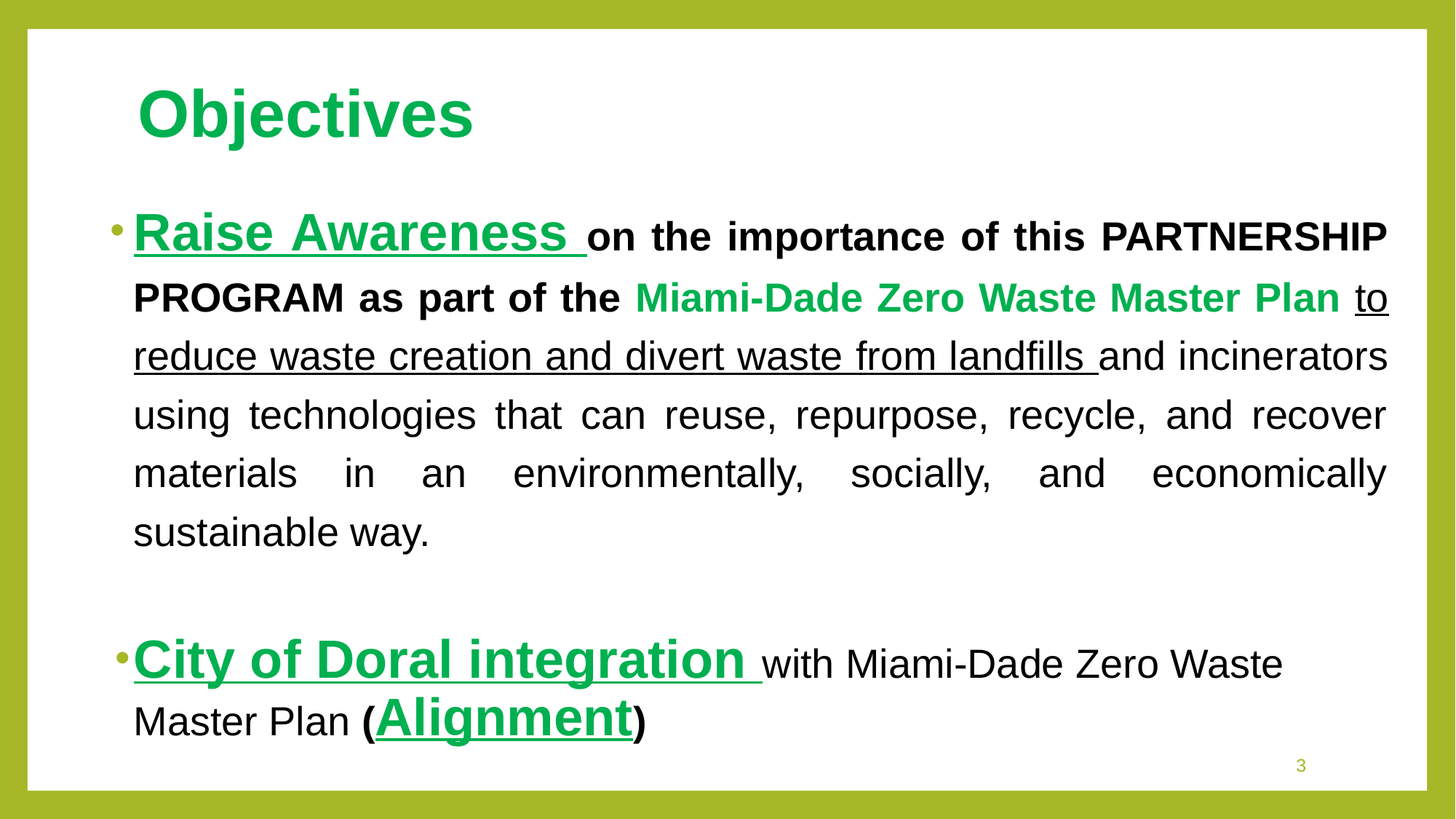

# Objectives

Raise Awareness on the importance of this PARTNERSHIP PROGRAM as part of the Miami-Dade Zero Waste Master Plan to reduce waste creation and divert waste from landfills and incinerators using technologies that can reuse, repurpose, recycle, and recover materials in an environmentally, socially, and economically sustainable way.

City of Doral integration with Miami-Dade Zero Waste Master Plan (Alignment)

3